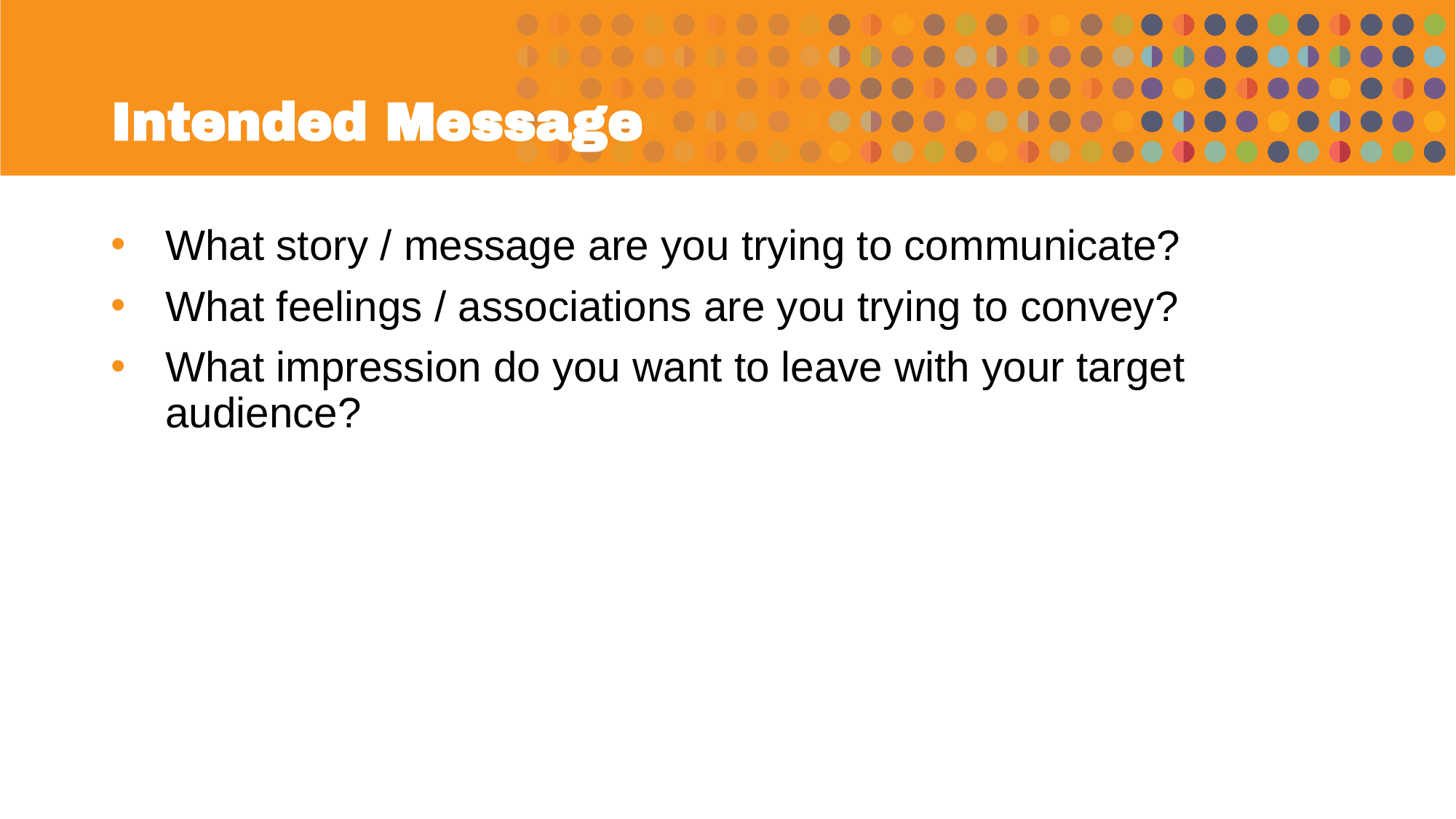

# Intended Message
What story / message are you trying to communicate?
What feelings / associations are you trying to convey?
What impression do you want to leave with your target audience?